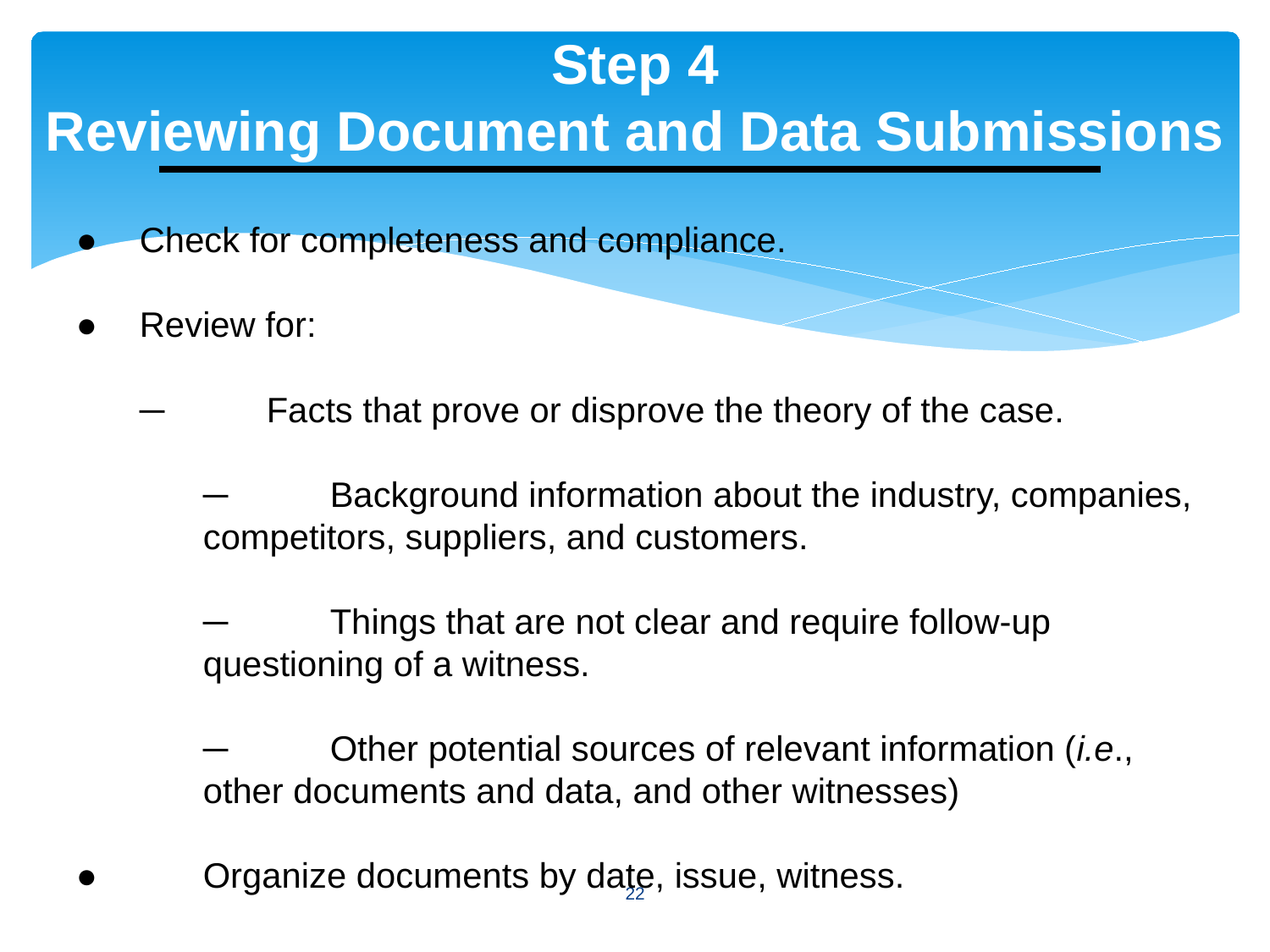

# Step 4 Reviewing Document and Data Submissions
●	Check for completeness and compliance.

●	Review for:

	─	Facts that prove or disprove the theory of the case.

	─	Background information about the industry, companies, competitors, suppliers, and customers.

	─	Things that are not clear and require follow-up questioning of a witness.

	─	Other potential sources of relevant information (i.e., other documents and data, and other witnesses)

●	Organize documents by date, issue, witness.
22